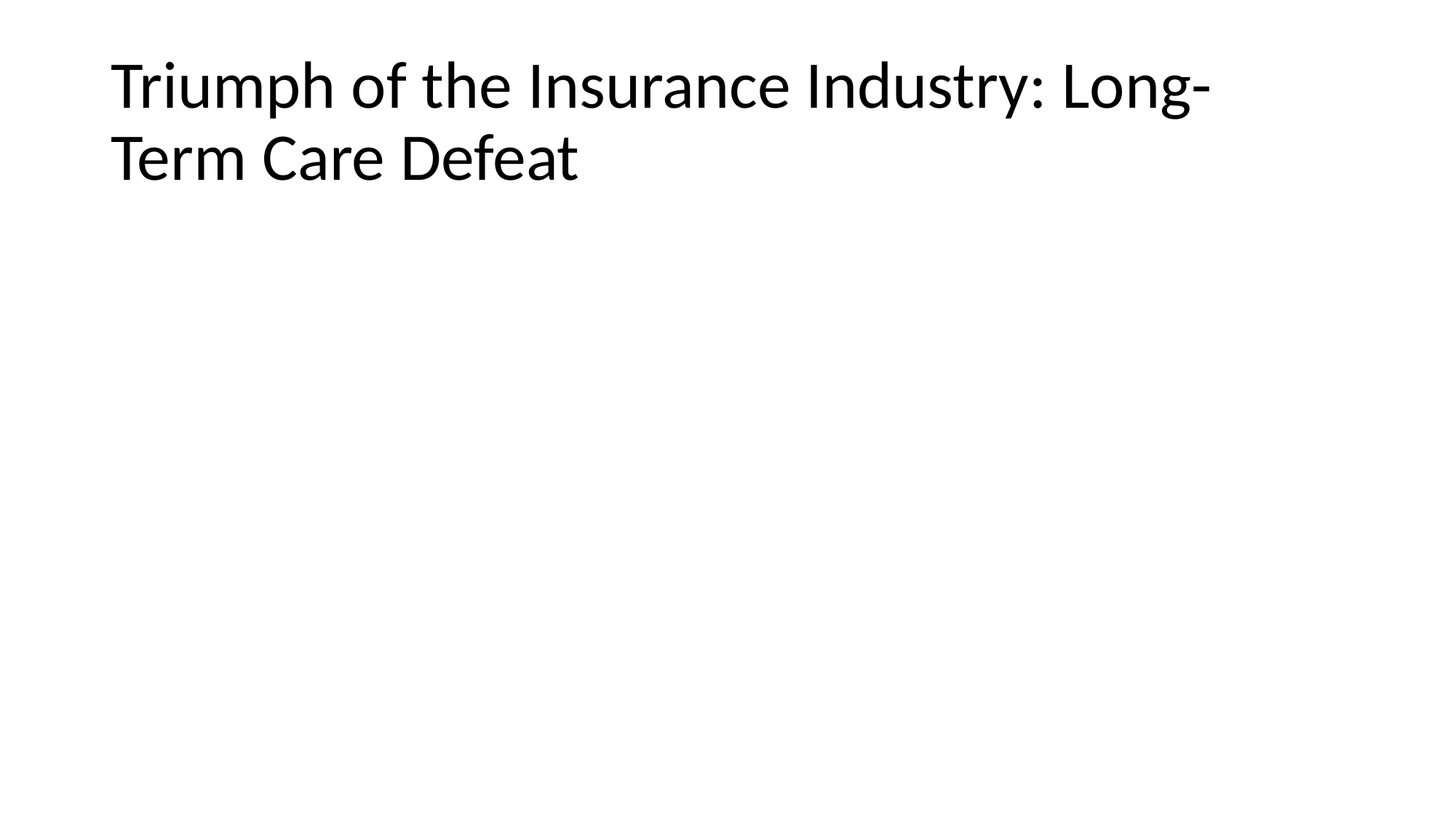

# Triumph of the Insurance Industry: Long-Term Care Defeat